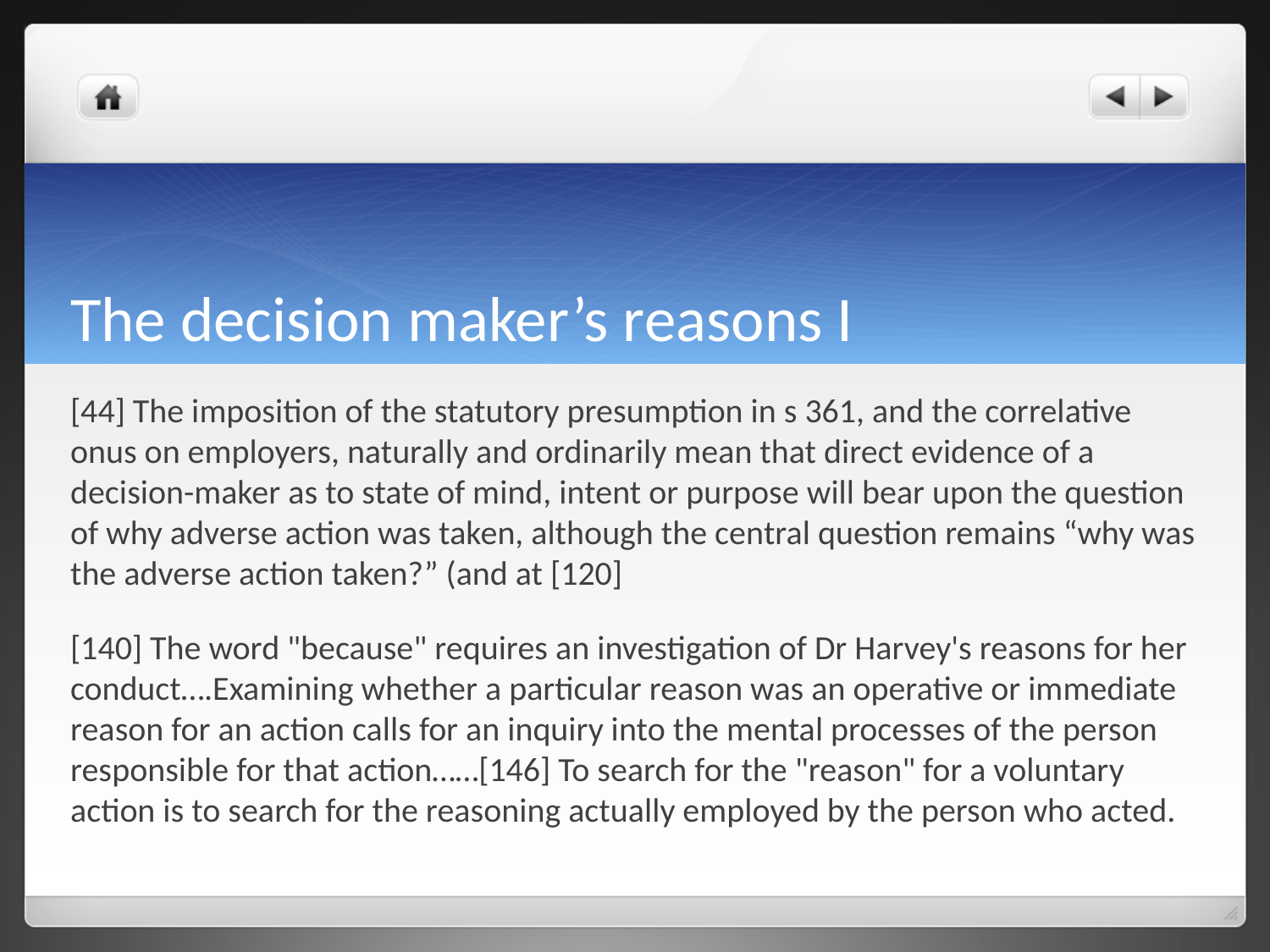

# The decision maker’s reasons I
[44] The imposition of the statutory presumption in s 361, and the correlative onus on employers, naturally and ordinarily mean that direct evidence of a decision-maker as to state of mind, intent or purpose will bear upon the question of why adverse action was taken, although the central question remains “why was the adverse action taken?” (and at [120]
[140] The word "because" requires an investigation of Dr Harvey's reasons for her conduct….Examining whether a particular reason was an operative or immediate reason for an action calls for an inquiry into the mental processes of the person responsible for that action……[146] To search for the "reason" for a voluntary action is to search for the reasoning actually employed by the person who acted.